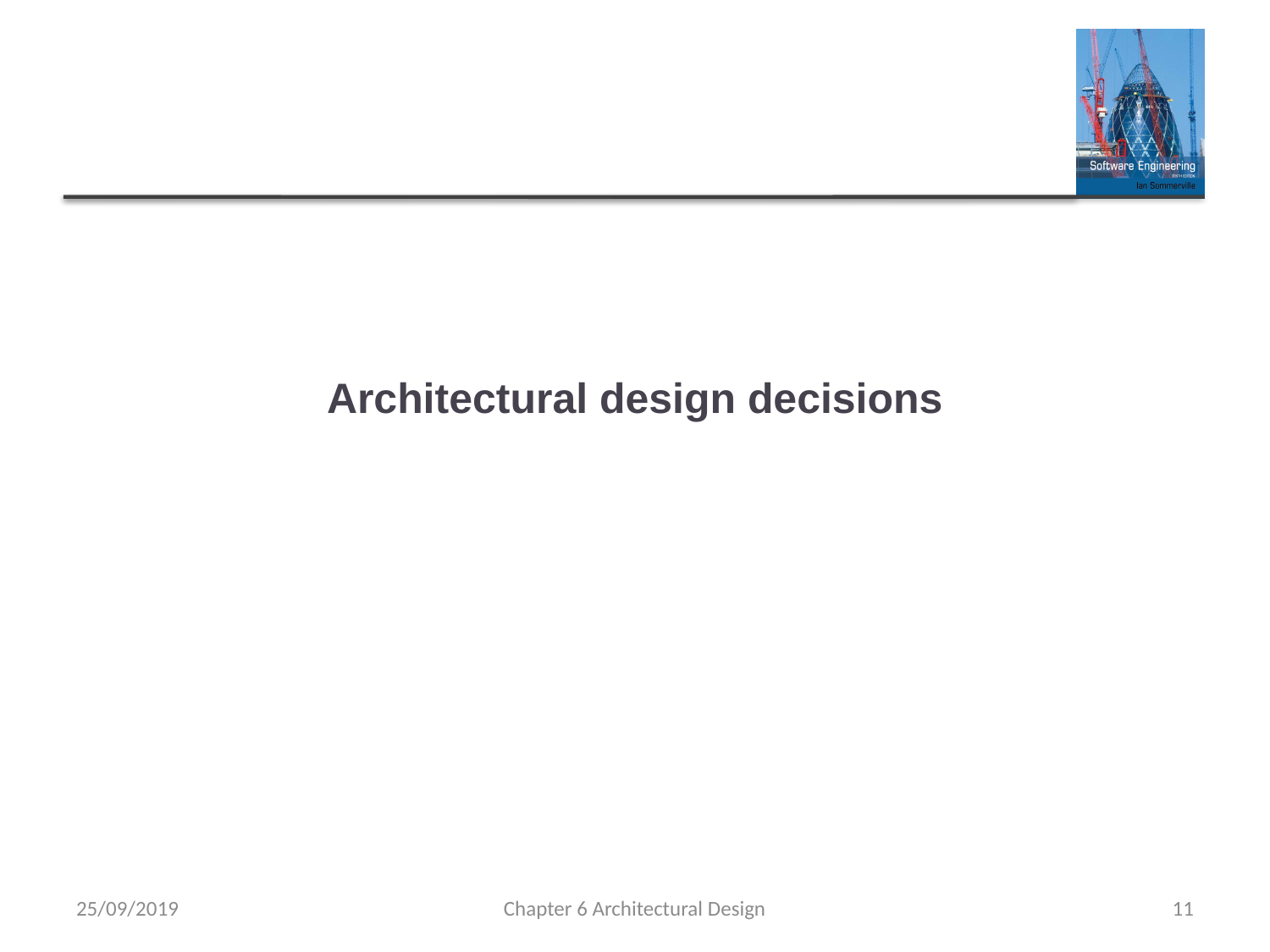

# Architectural design decisions
25/09/2019
Chapter 6 Architectural Design
11